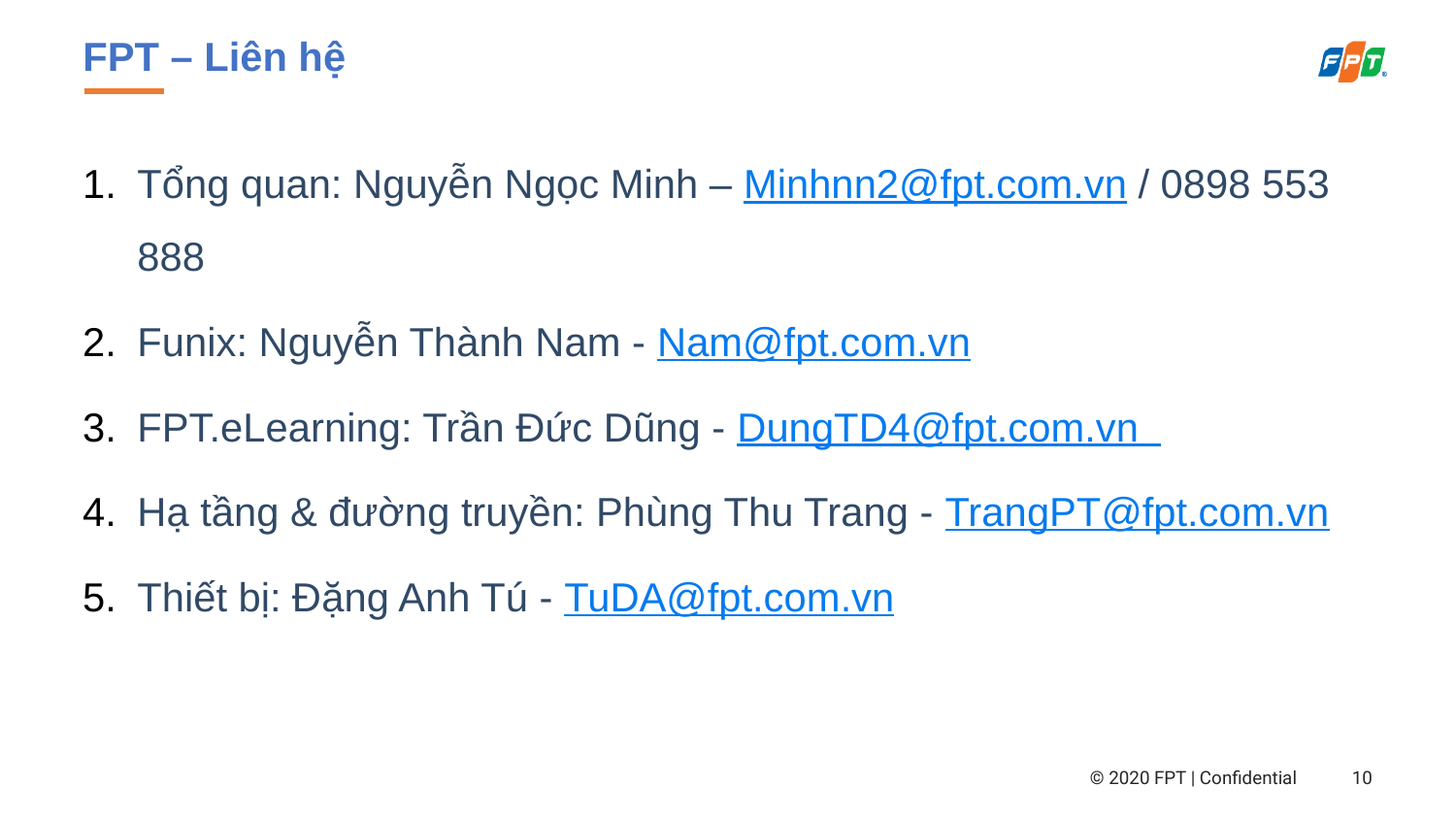

# FPT – Liên hệ
Tổng quan: Nguyễn Ngọc Minh – Minhnn2@fpt.com.vn / 0898 553 888
Funix: Nguyễn Thành Nam - Nam@fpt.com.vn
FPT.eLearning: Trần Đức Dũng - DungTD4@fpt.com.vn
Hạ tầng & đường truyền: Phùng Thu Trang - TrangPT@fpt.com.vn
Thiết bị: Đặng Anh Tú - TuDA@fpt.com.vn